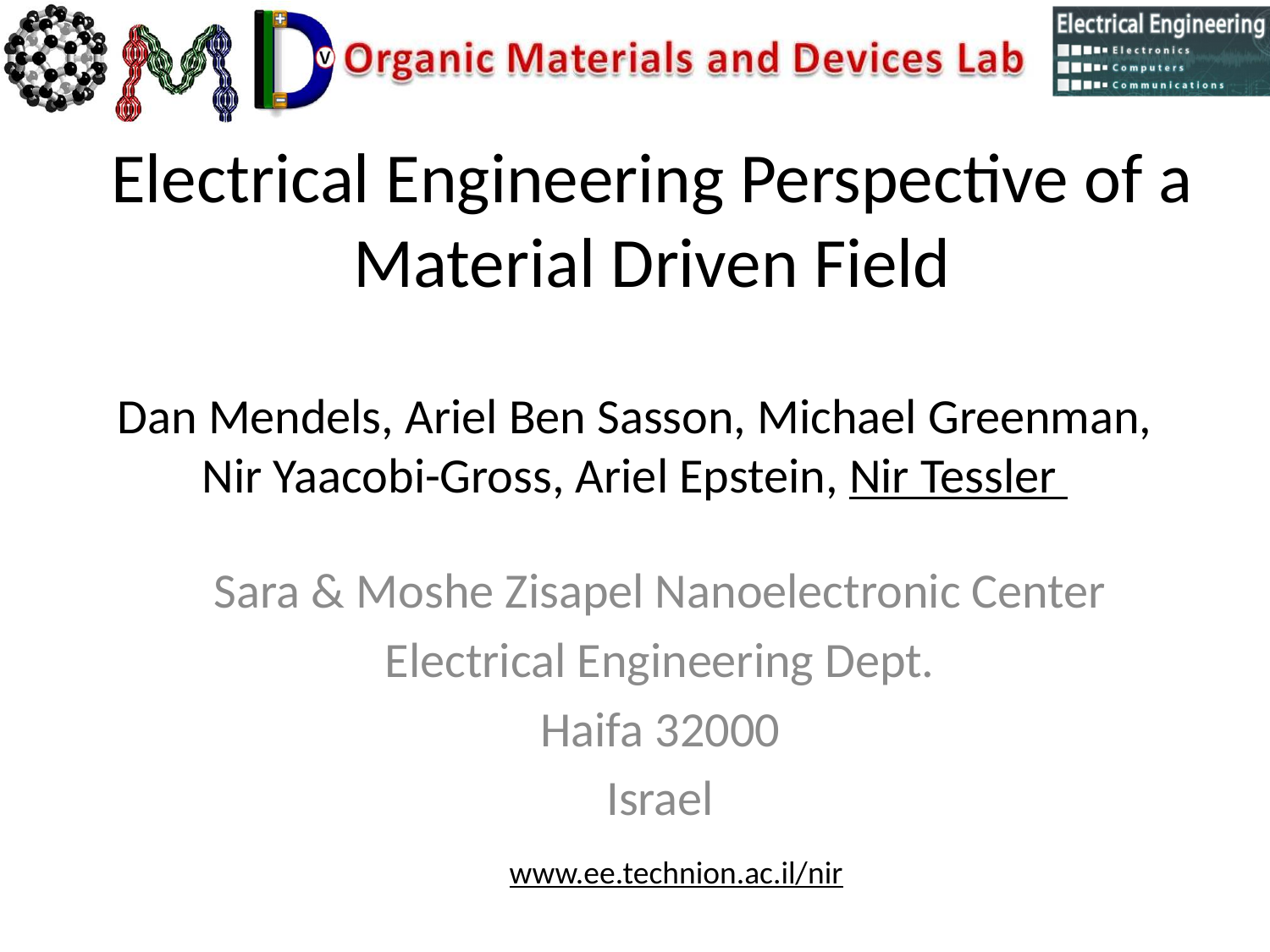

Electrical Engineering Perspective of a Material Driven Field
# Dan Mendels, Ariel Ben Sasson, Michael Greenman, Nir Yaacobi-Gross, Ariel Epstein, Nir Tessler
Sara & Moshe Zisapel Nanoelectronic Center
Electrical Engineering Dept.
Haifa 32000
Israel
www.ee.technion.ac.il/nir